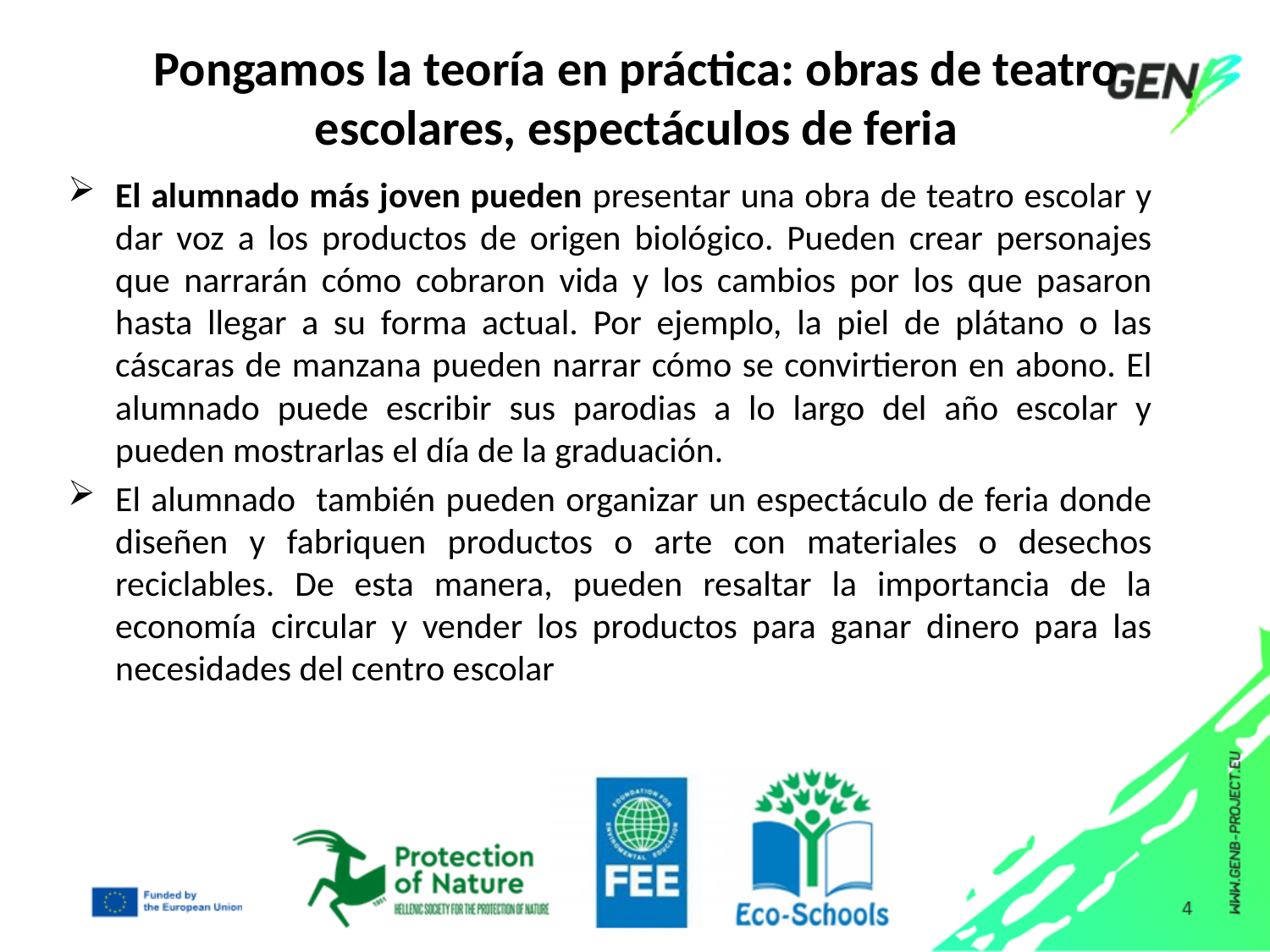

# Pongamos la teoría en práctica: obras de teatro escolares, espectáculos de feria
El alumnado más joven pueden presentar una obra de teatro escolar y dar voz a los productos de origen biológico. Pueden crear personajes que narrarán cómo cobraron vida y los cambios por los que pasaron hasta llegar a su forma actual. Por ejemplo, la piel de plátano o las cáscaras de manzana pueden narrar cómo se convirtieron en abono. El alumnado puede escribir sus parodias a lo largo del año escolar y pueden mostrarlas el día de la graduación.
El alumnado  también pueden organizar un espectáculo de feria donde diseñen y fabriquen productos o arte con materiales o desechos reciclables. De esta manera, pueden resaltar la importancia de la economía circular y vender los productos para ganar dinero para las necesidades del centro escolar